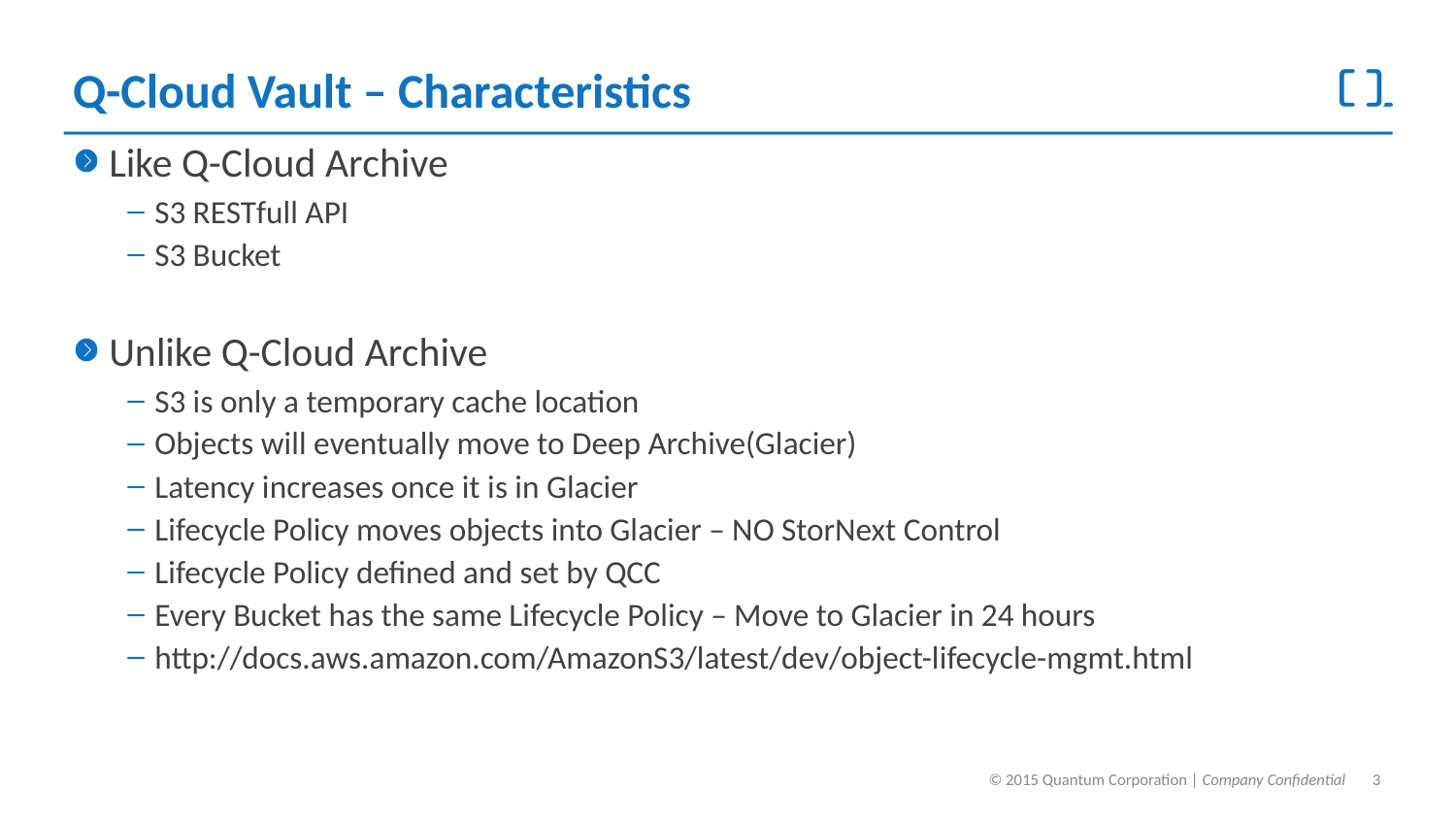

# Q-Cloud Vault – Characteristics
Like Q-Cloud Archive
S3 RESTfull API
S3 Bucket

Unlike Q-Cloud Archive
S3 is only a temporary cache location
Objects will eventually move to Deep Archive(Glacier)
Latency increases once it is in Glacier
Lifecycle Policy moves objects into Glacier – NO StorNext Control
Lifecycle Policy defined and set by QCC
Every Bucket has the same Lifecycle Policy – Move to Glacier in 24 hours
http://docs.aws.amazon.com/AmazonS3/latest/dev/object-lifecycle-mgmt.html